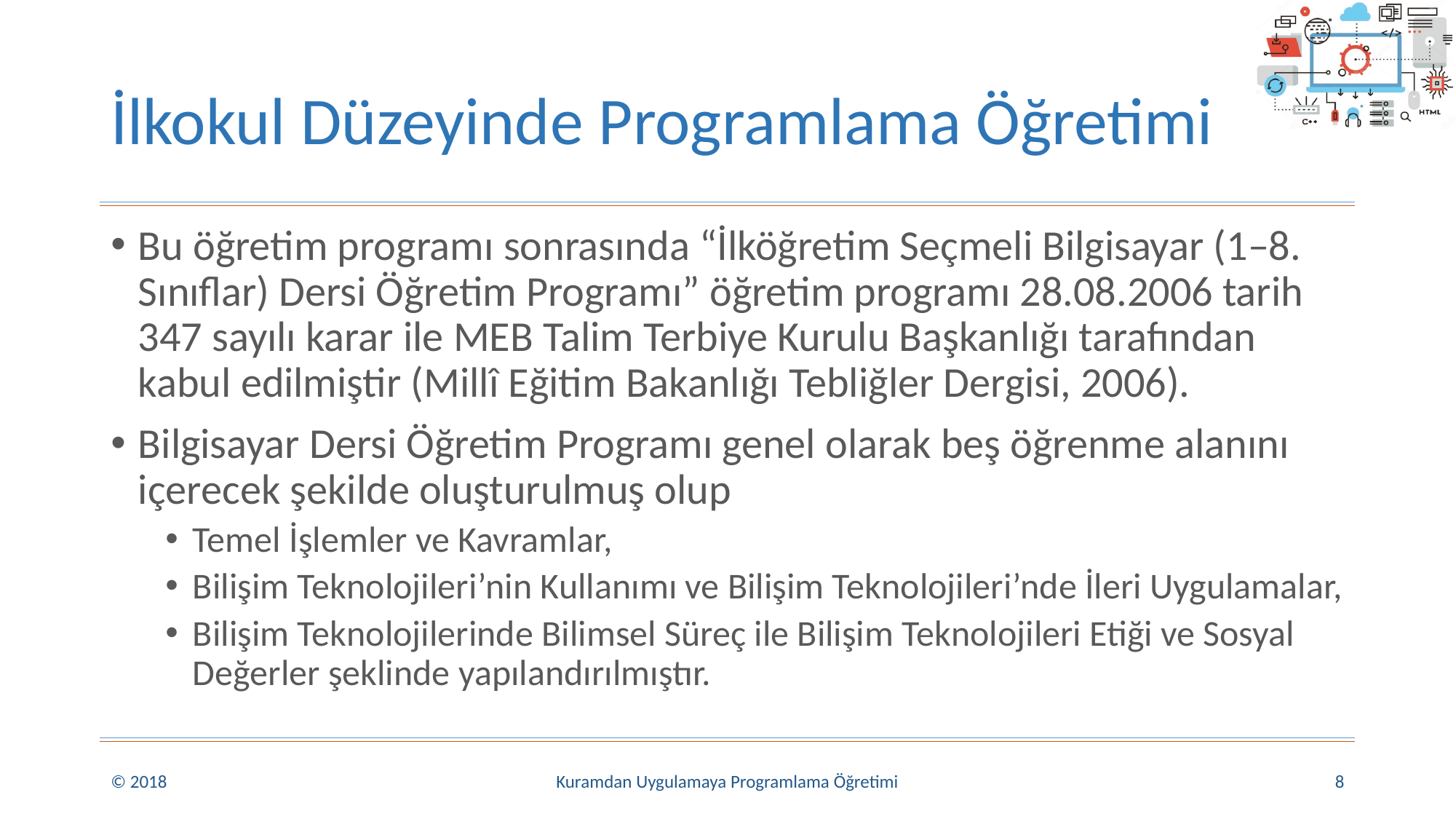

# İlkokul Düzeyinde Programlama Öğretimi
Bu öğretim programı sonrasında “İlköğretim Seçmeli Bilgisayar (1–8. Sınıflar) Dersi Öğretim Programı” öğretim programı 28.08.2006 tarih 347 sayılı karar ile MEB Talim Terbiye Kurulu Başkanlığı tarafından kabul edilmiştir (Millî Eğitim Bakanlığı Tebliğler Dergisi, 2006).
Bilgisayar Dersi Öğretim Programı genel olarak beş öğrenme alanını içerecek şekilde oluşturulmuş olup
Temel İşlemler ve Kavramlar,
Bilişim Teknolojileri’nin Kullanımı ve Bilişim Teknolojileri’nde İleri Uygulamalar,
Bilişim Teknolojilerinde Bilimsel Süreç ile Bilişim Teknolojileri Etiği ve Sosyal Değerler şeklinde yapılandırılmıştır.

© 2018
Kuramdan Uygulamaya Programlama Öğretimi
8